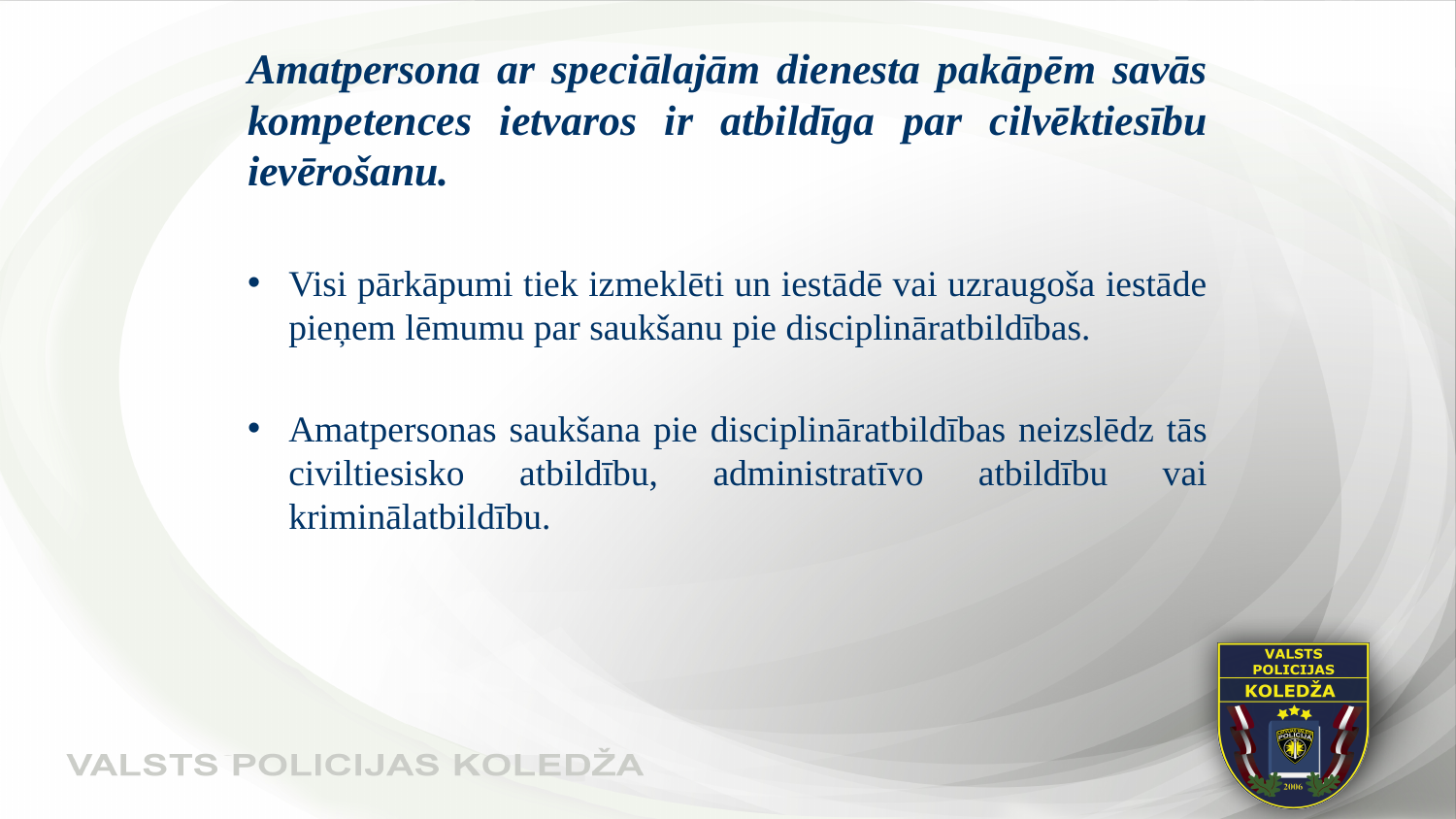

# Amatpersona ar speciālajām dienesta pakāpēm savās kompetences ietvaros ir atbildīga par cilvēktiesību ievērošanu.
Visi pārkāpumi tiek izmeklēti un iestādē vai uzraugoša iestāde pieņem lēmumu par saukšanu pie disciplināratbildības.

Amatpersonas saukšana pie disciplināratbildības neizslēdz tās civiltiesisko atbildību, administratīvo atbildību vai kriminālatbildību.